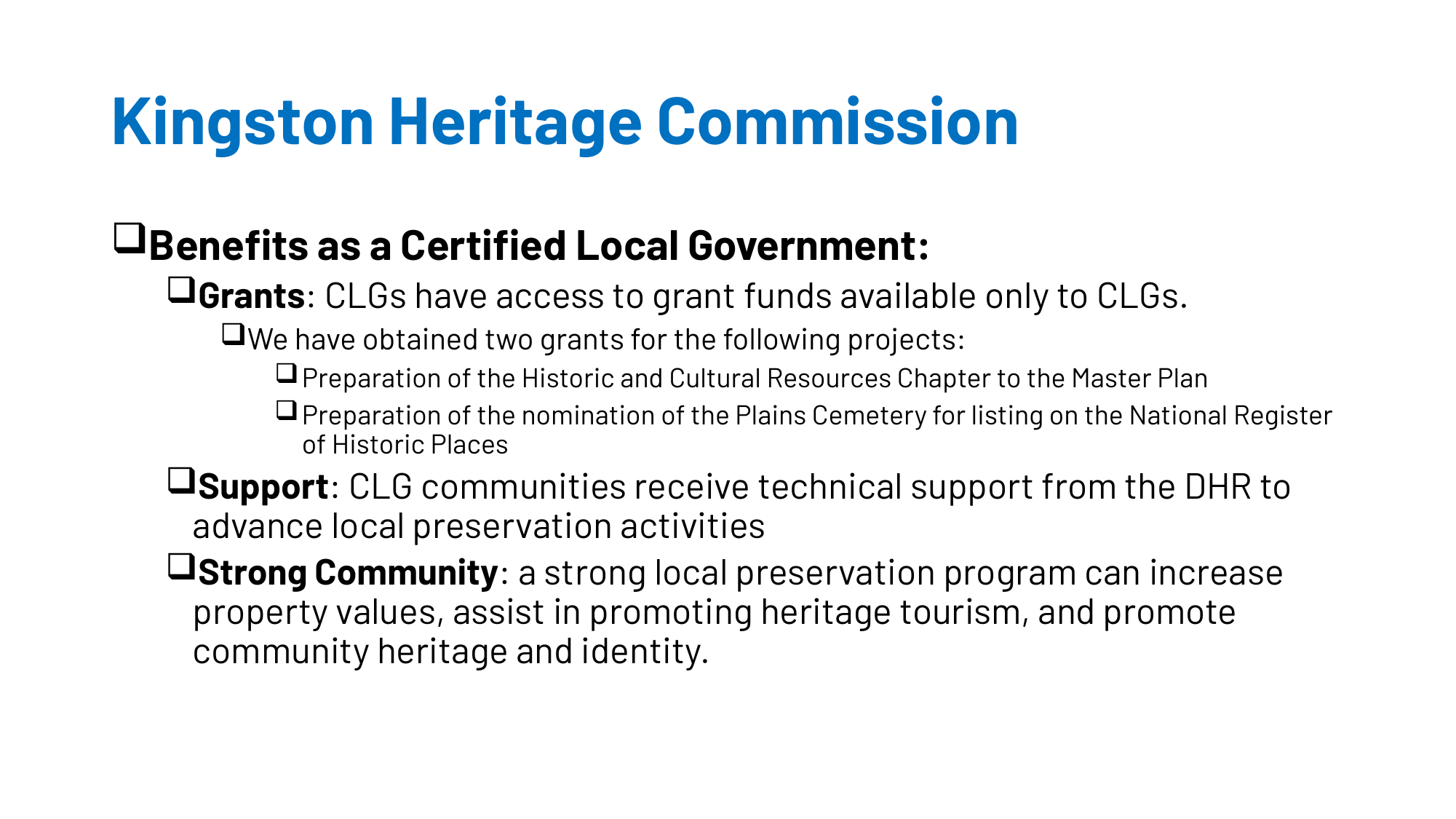

# Kingston Heritage Commission
Benefits as a Certified Local Government:
Grants: CLGs have access to grant funds available only to CLGs.
We have obtained two grants for the following projects:
Preparation of the Historic and Cultural Resources Chapter to the Master Plan
Preparation of the nomination of the Plains Cemetery for listing on the National Register of Historic Places
Support: CLG communities receive technical support from the DHR to advance local preservation activities
Strong Community: a strong local preservation program can increase property values, assist in promoting heritage tourism, and promote community heritage and identity.